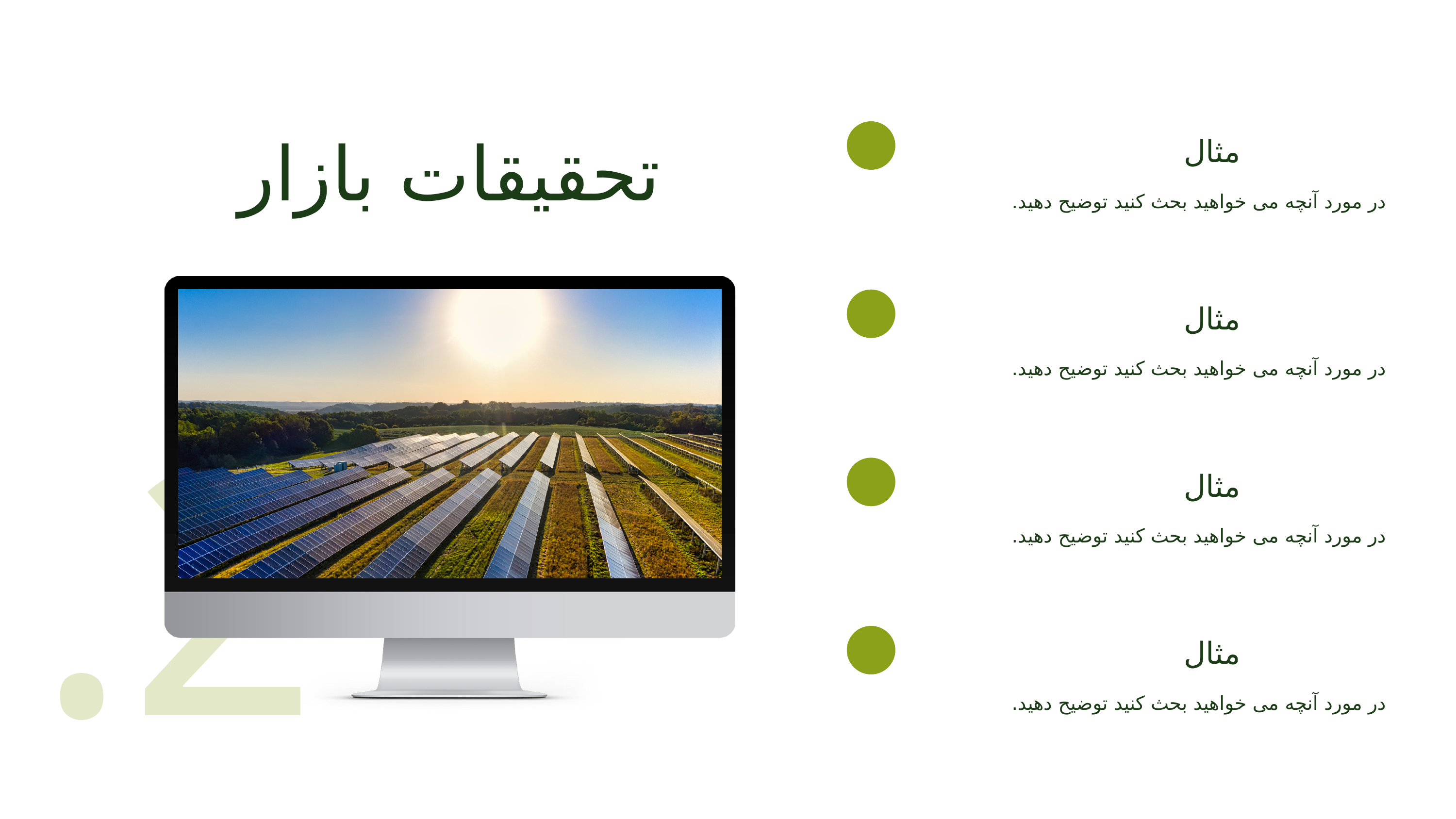

تحقیقات بازار

مثال
در مورد آنچه می خواهید بحث کنید توضیح دهید.

مثال
در مورد آنچه می خواهید بحث کنید توضیح دهید.
2.

مثال
در مورد آنچه می خواهید بحث کنید توضیح دهید.

مثال
در مورد آنچه می خواهید بحث کنید توضیح دهید.